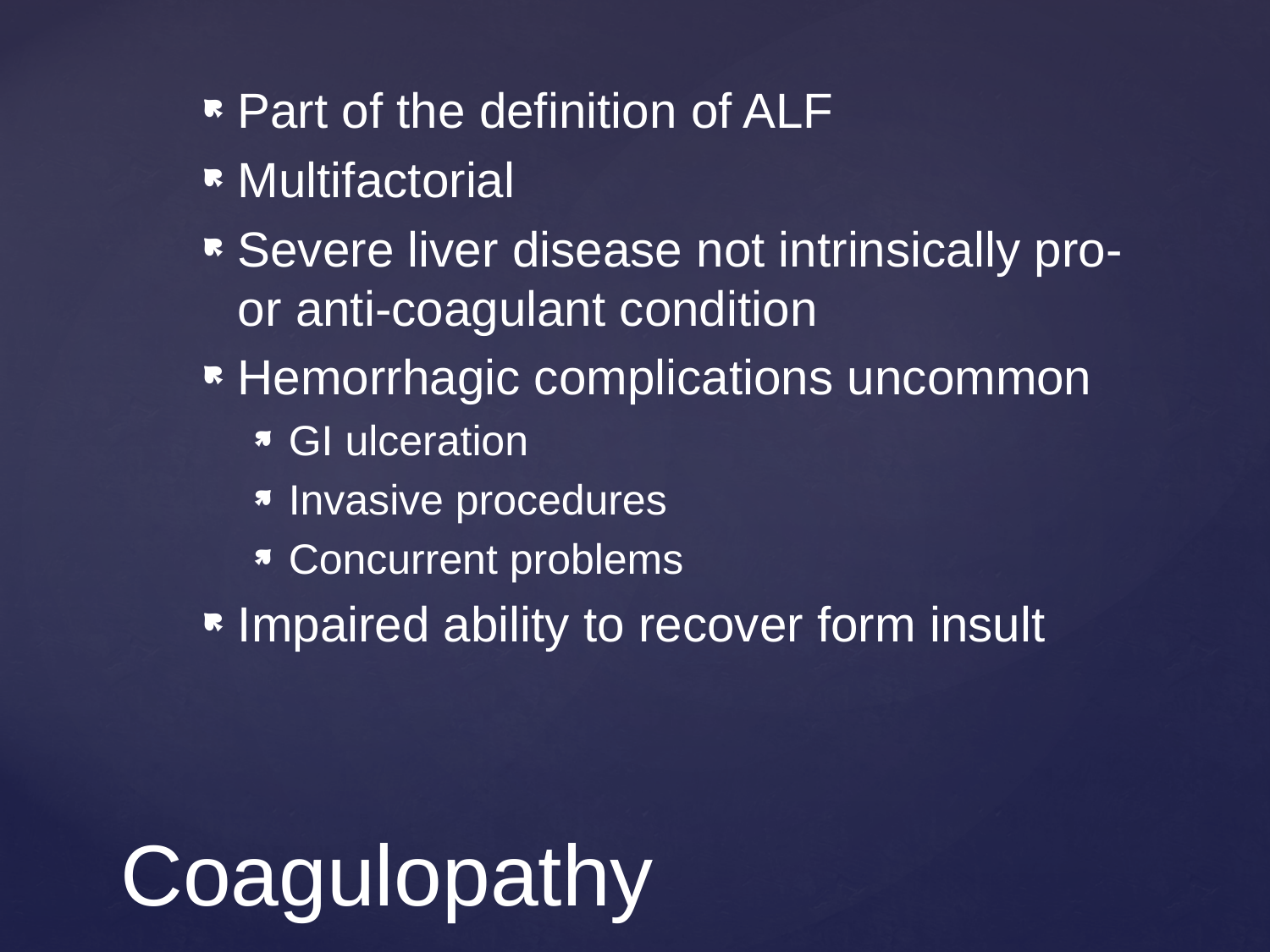

Part of the definition of ALF
Multifactorial
Severe liver disease not intrinsically pro- or anti-coagulant condition
Hemorrhagic complications uncommon
GI ulceration
Invasive procedures
Concurrent problems
Impaired ability to recover form insult

# Coagulopathy